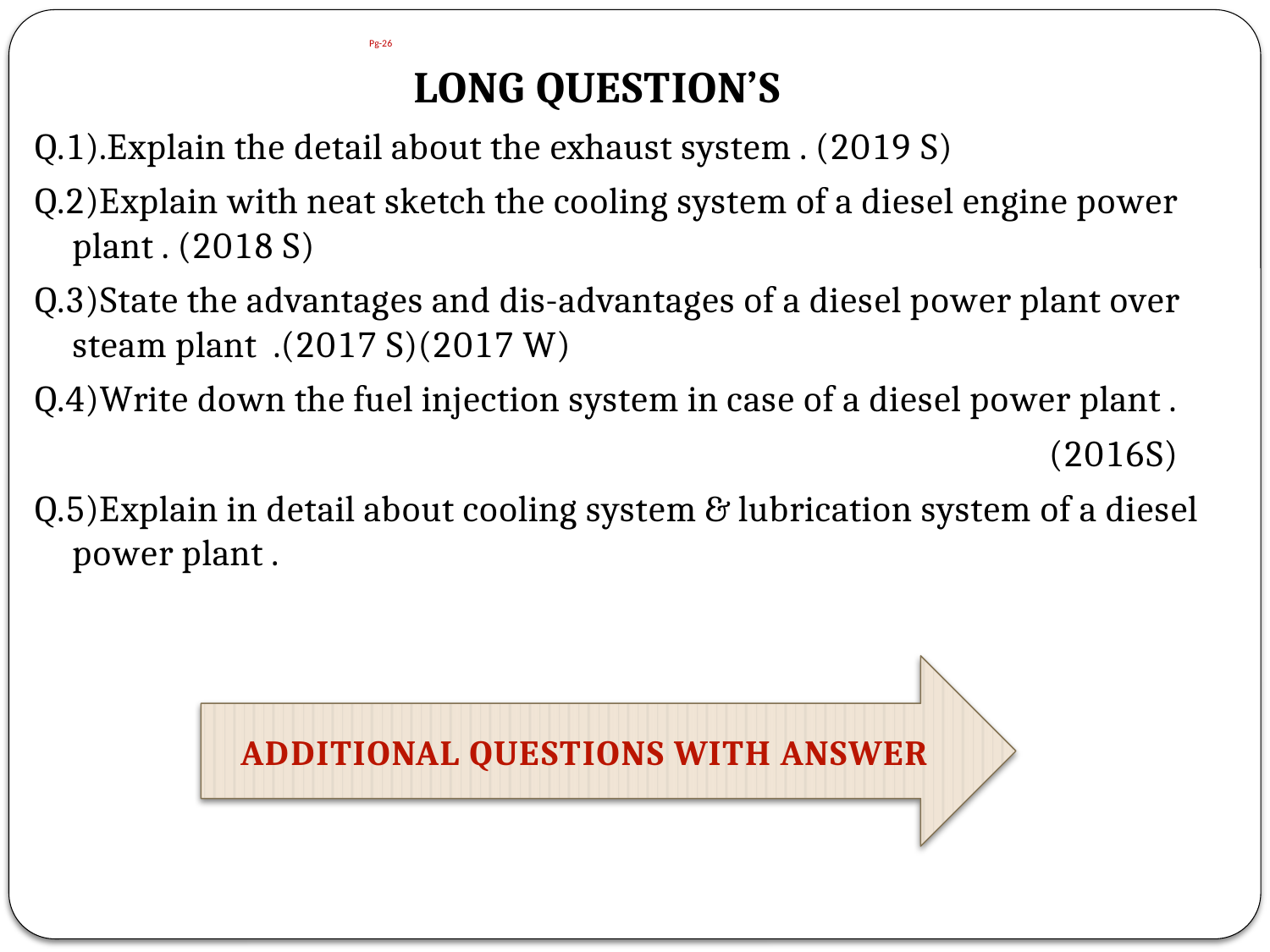

# Pg-26
                                              LONG QUESTION’S
Q.1).Explain the detail about the exhaust system . (2019 S)
Q.2)Explain with neat sketch the cooling system of a diesel engine power plant . (2018 S)
Q.3)State the advantages and dis-advantages of a diesel power plant over steam plant  .(2017 S)(2017 W)
Q.4)Write down the fuel injection system in case of a diesel power plant .
                                                                                                                           (2016S)
Q.5)Explain in detail about cooling system & lubrication system of a diesel power plant .
ADDITIONAL QUESTIONS WITH ANSWER